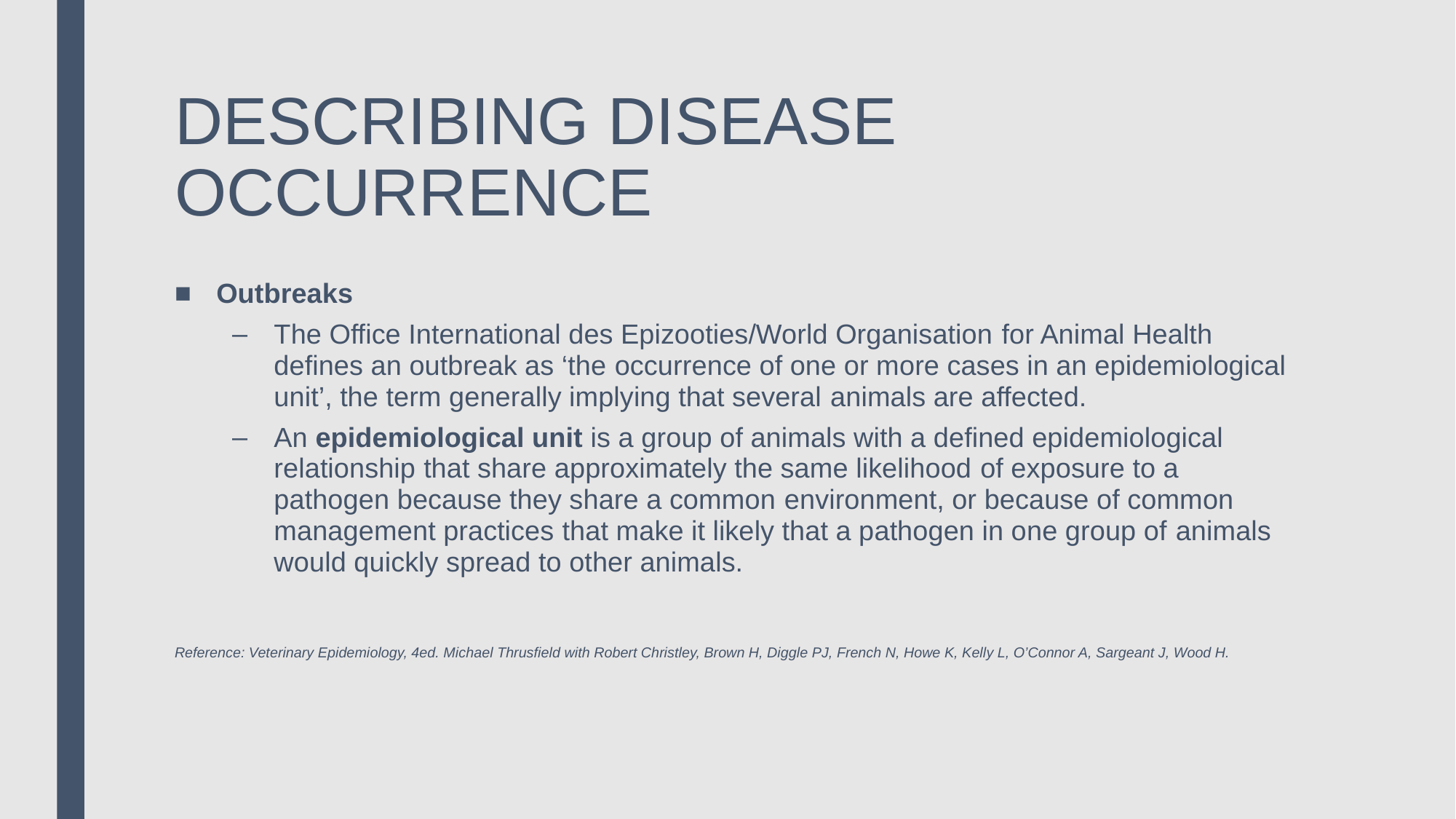

# DESCRIBING DISEASE OCCURRENCE
Outbreaks
The Office International des Epizooties/World Organisation for Animal Health defines an outbreak as ‘the occurrence of one or more cases in an epidemiological unit’, the term generally implying that several animals are affected.
An epidemiological unit is a group of animals with a defined epidemiological relationship that share approximately the same likelihood of exposure to a pathogen because they share a common environment, or because of common management practices that make it likely that a pathogen in one group of animals would quickly spread to other animals.

Reference: Veterinary Epidemiology, 4ed. Michael Thrusfield with Robert Christley, Brown H, Diggle PJ, French N, Howe K, Kelly L, O’Connor A, Sargeant J, Wood H.